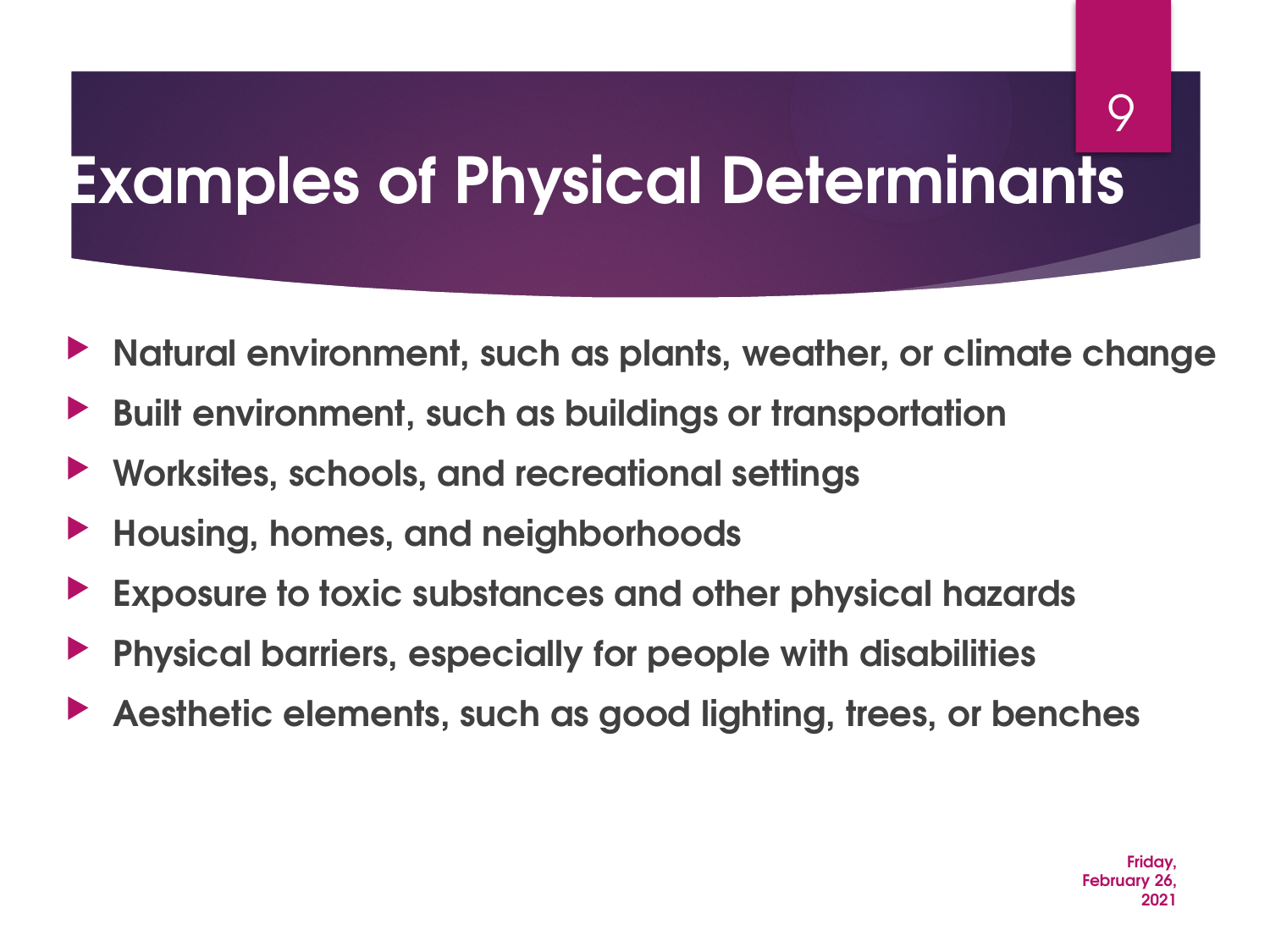

9
# Examples of Physical Determinants

Natural environment, such as plants, weather, or climate change
Built environment, such as buildings or transportation
Worksites, schools, and recreational settings
Housing, homes, and neighborhoods
Exposure to toxic substances and other physical hazards
Physical barriers, especially for people with disabilities
Aesthetic elements, such as good lighting, trees, or benches
Friday, February 26, 2021